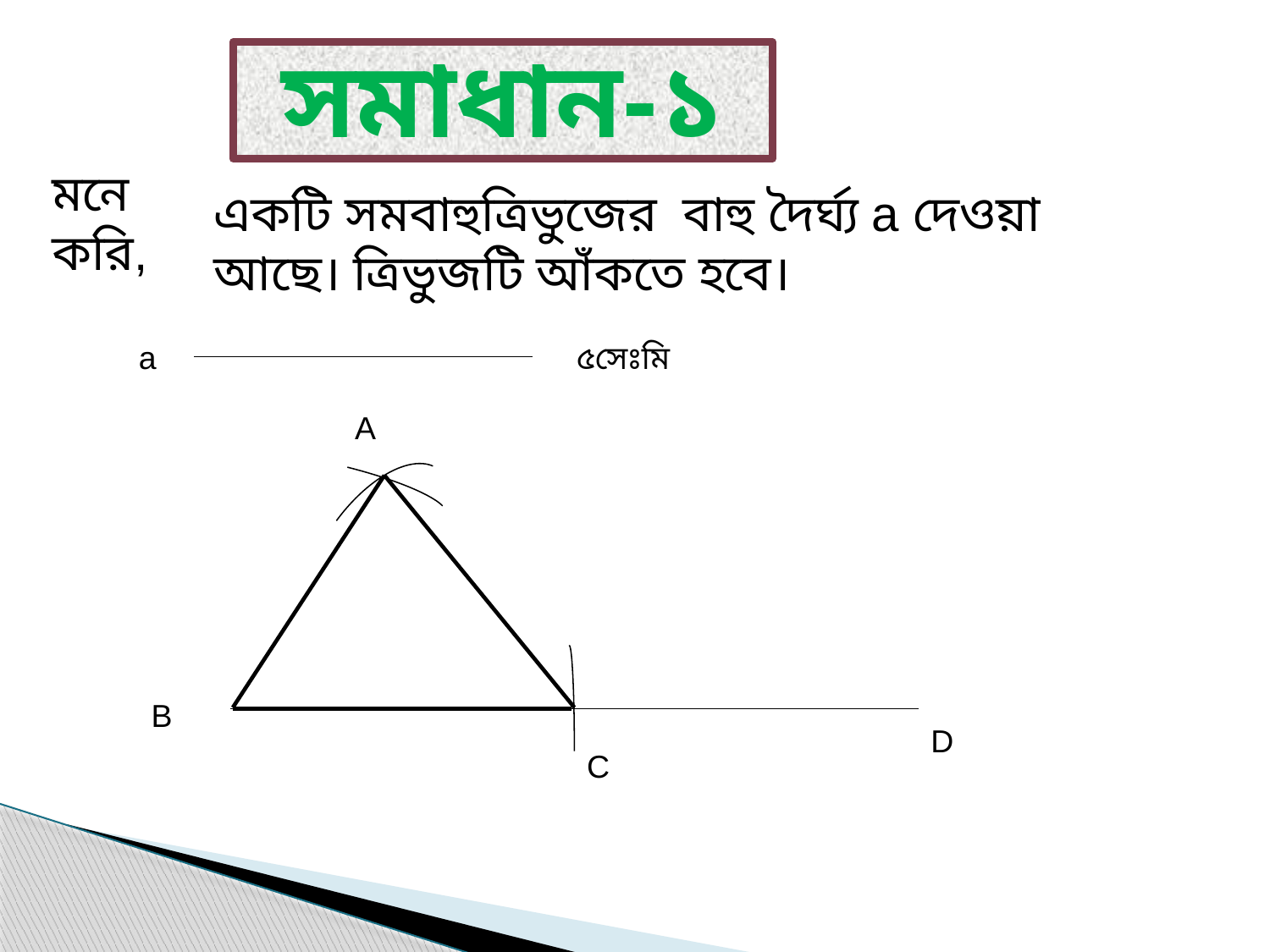

সমাধান-১
মনে করি,
একটি সমবাহুত্রিভুজের  বাহু দৈর্ঘ্য a দেওয়া আছে। ত্রিভুজটি আঁকতে হবে।
a
৫সেঃমি
A

B
D
C